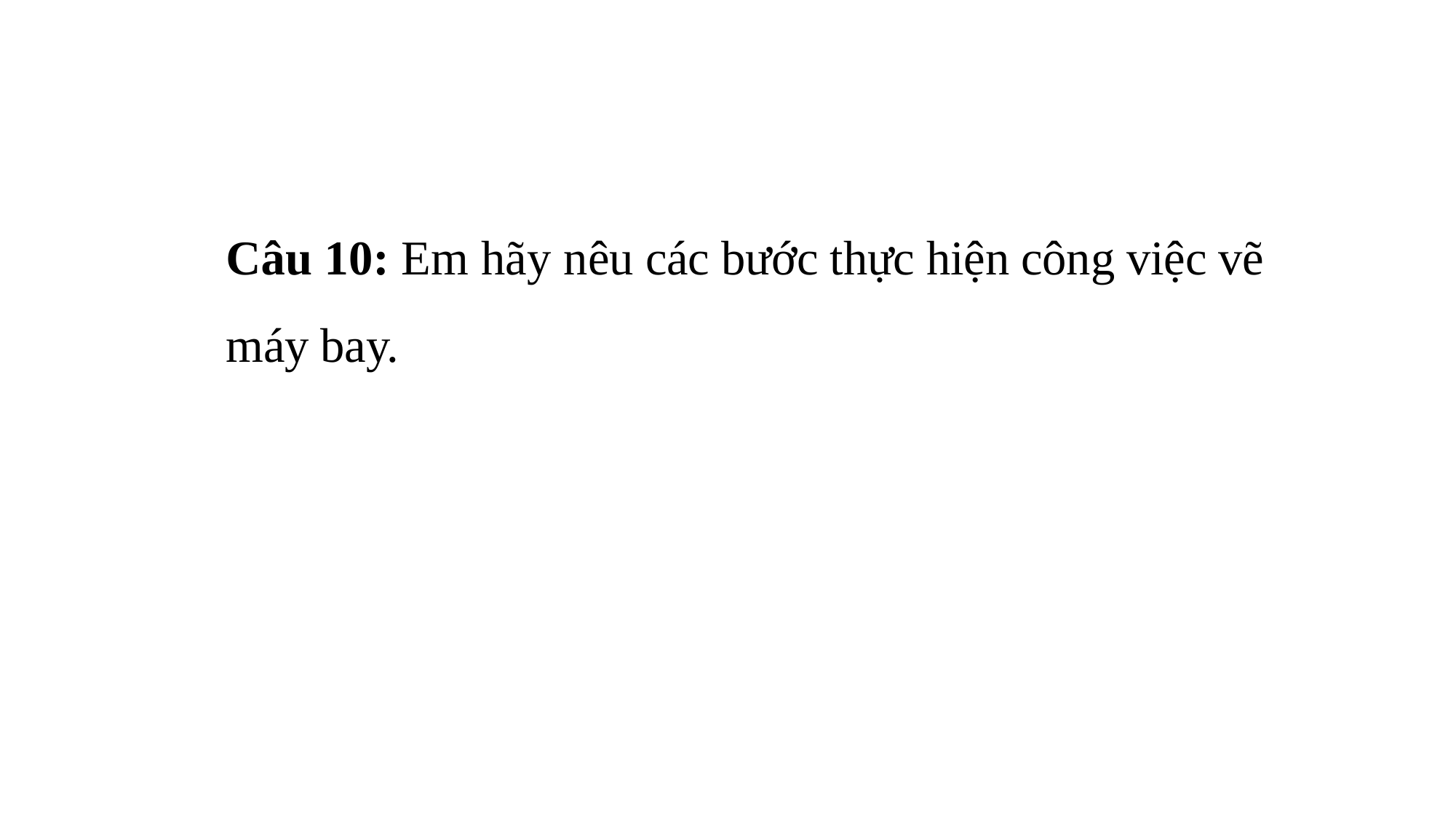

# Câu 10: Em hãy nêu các bước thực hiện công việc vẽ máy bay.